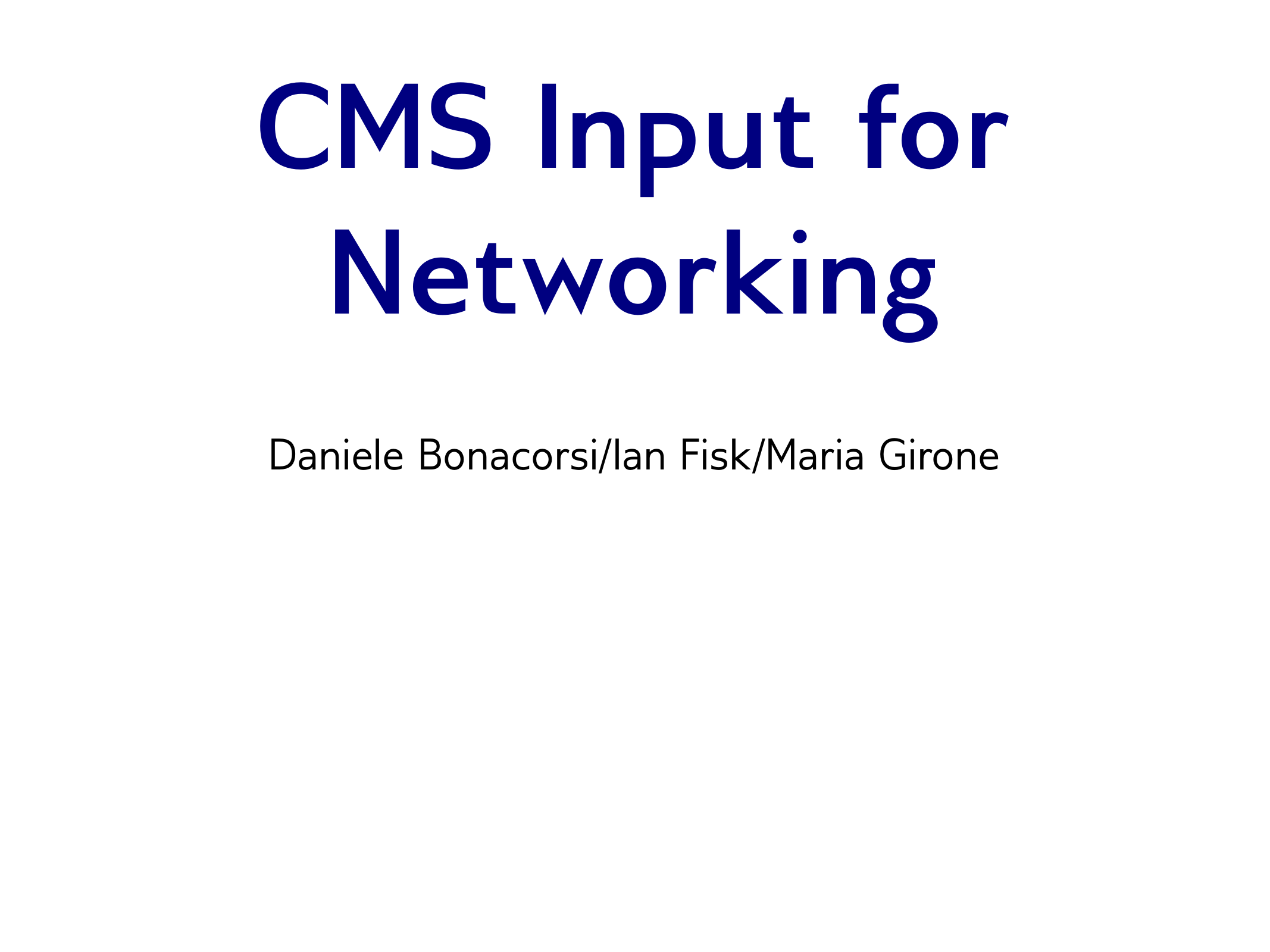

# CMS Input for Networking
Daniele Bonacorsi/Ian Fisk/Maria Girone